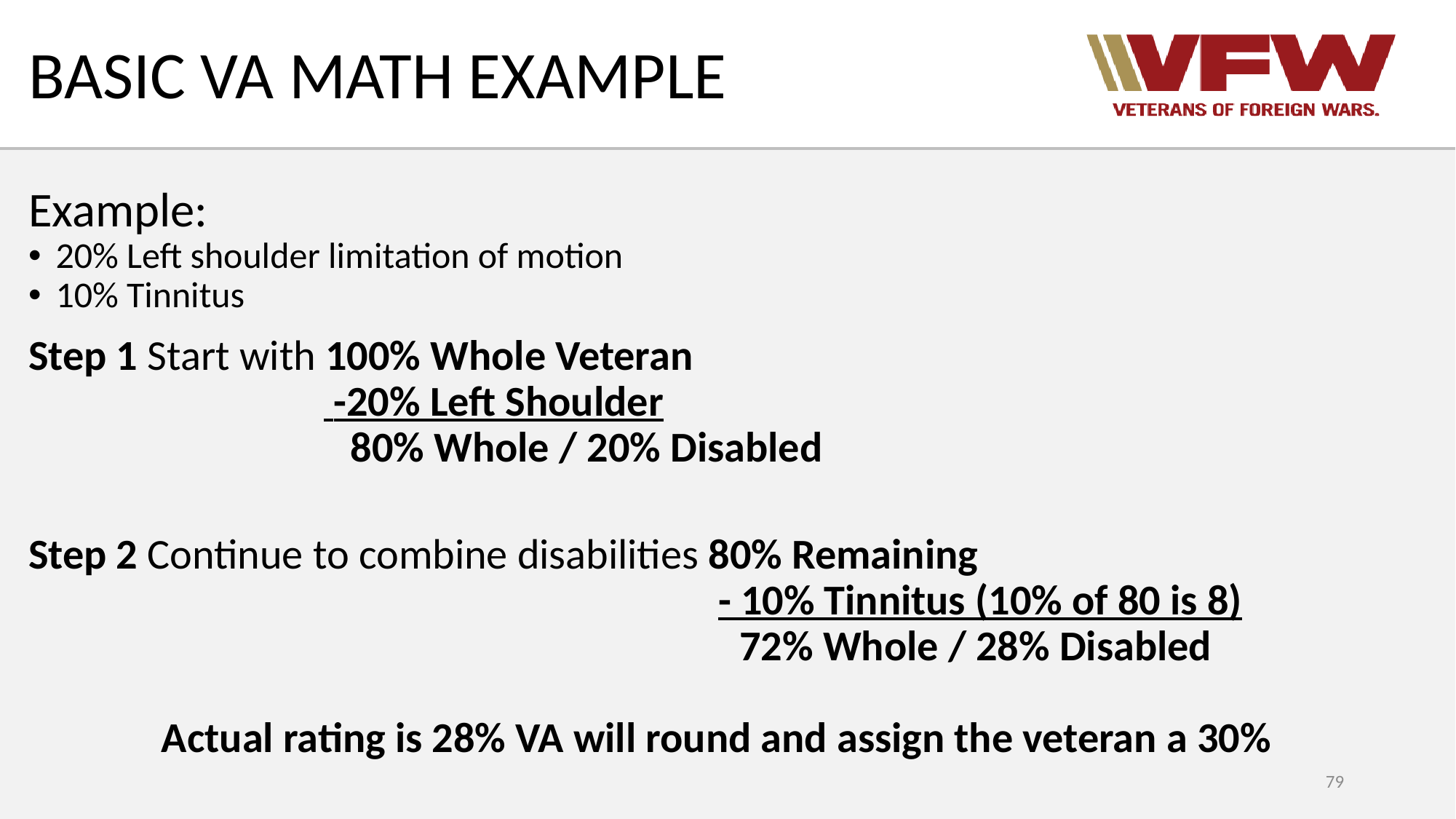

# BASIC VA MATH EXAMPLE
Example:
20% Left shoulder limitation of motion
10% Tinnitus

Step 1 Start with 100% Whole Veteran
		         -20% Left Shoulder
	               80% Whole / 20% Disabled

Step 2 Continue to combine disabilities 80% Remaining
							 - 10% Tinnitus (10% of 80 is 8)
							   72% Whole / 28% Disabled

Actual rating is 28% VA will round and assign the veteran a 30%

79